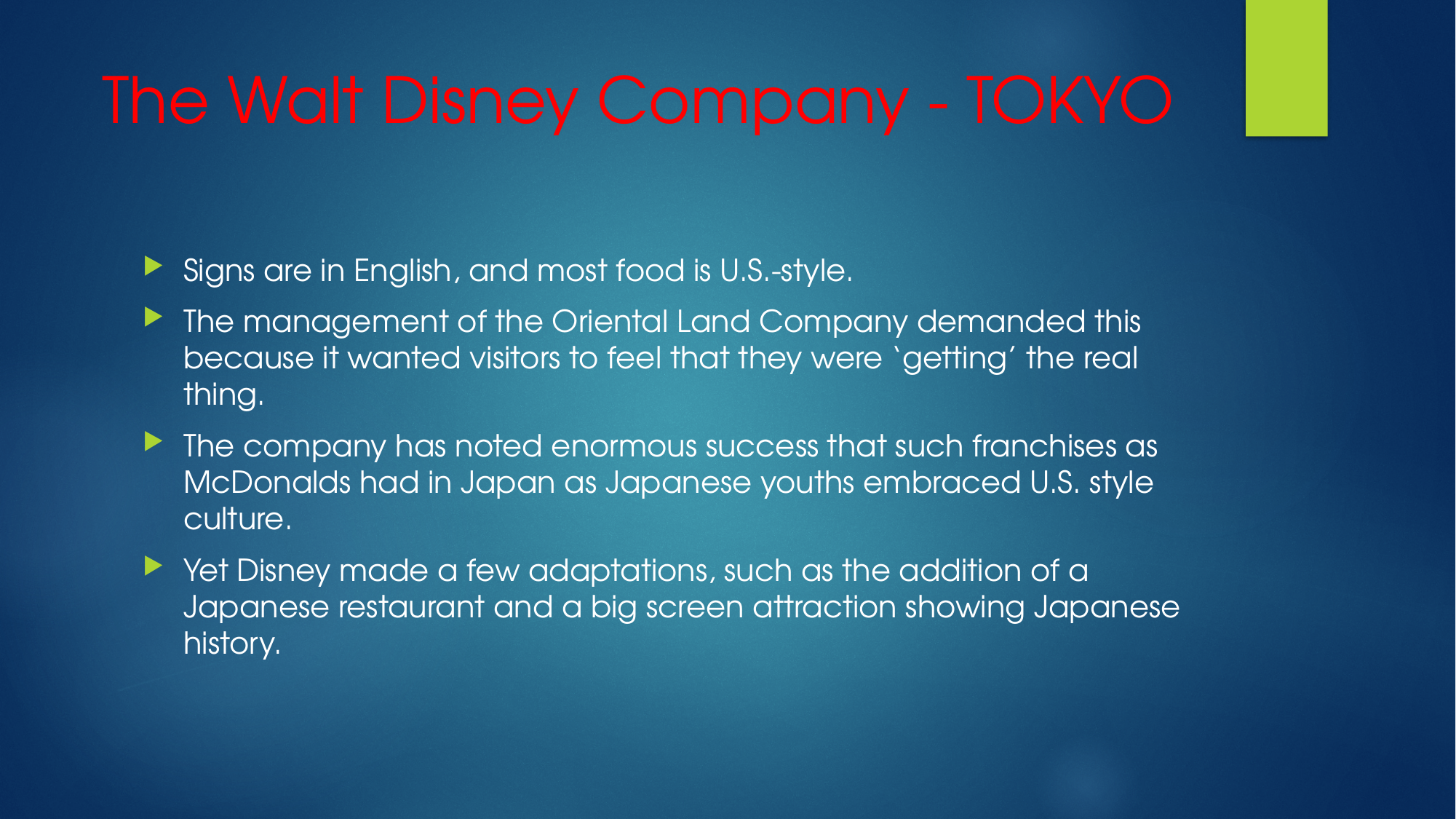

# The Walt Disney Company - TOKYO
Signs are in English, and most food is U.S.-style.
The management of the Oriental Land Company demanded this because it wanted visitors to feel that they were ‘getting’ the real thing.
The company has noted enormous success that such franchises as McDonalds had in Japan as Japanese youths embraced U.S. style culture.
Yet Disney made a few adaptations, such as the addition of a Japanese restaurant and a big screen attraction showing Japanese history.